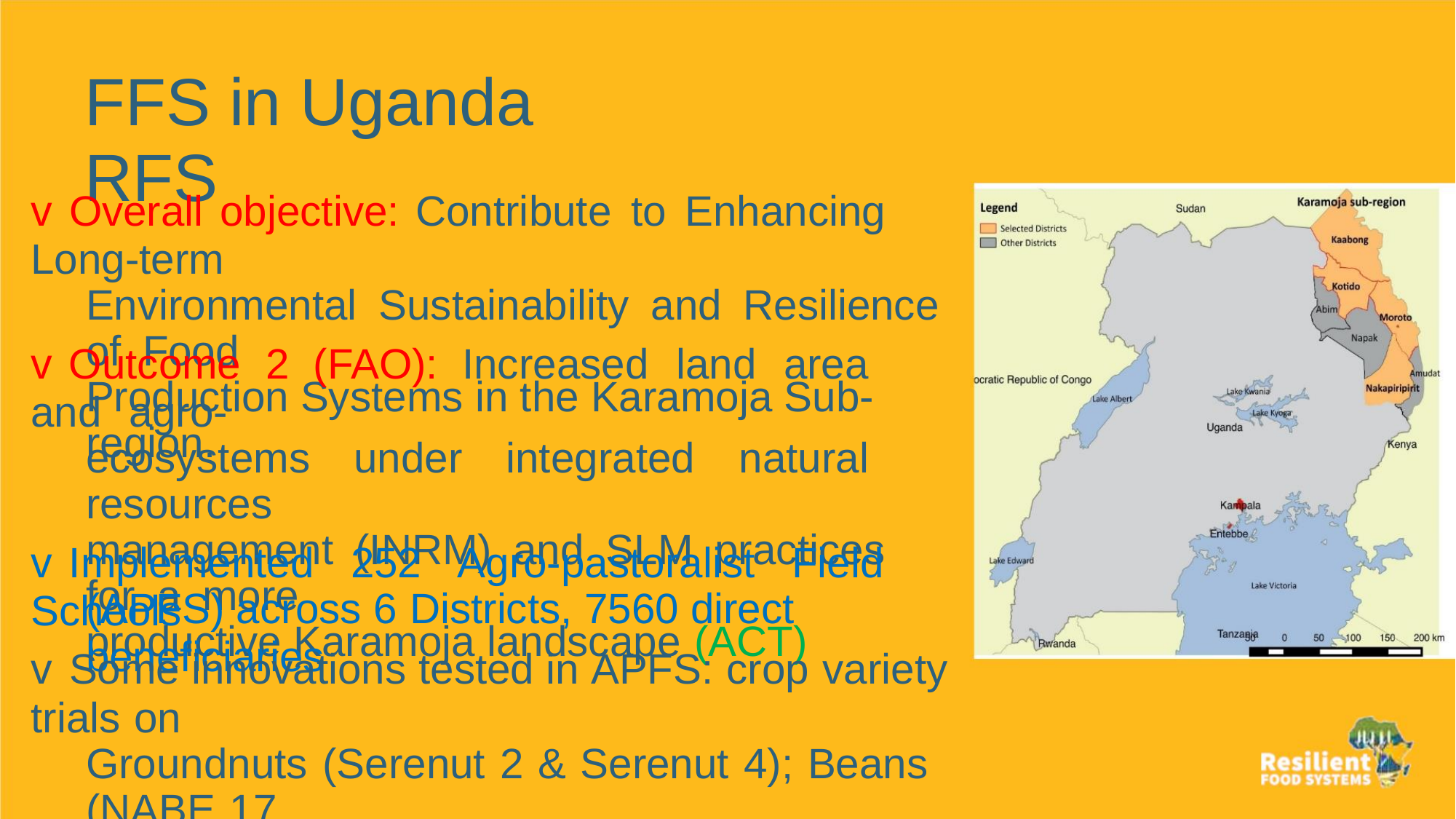

FFS in Uganda RFS
v Overall objective: Contribute to Enhancing Long-term
Environmental Sustainability and Resilience of Food
Production Systems in the Karamoja Sub-region.
v Outcome 2 (FAO): Increased land area and agro-
ecosystems under integrated natural resources
management (INRM) and SLM practices for a more
productive Karamoja landscape (ACT)
v Implemented 252 Agro-pastoralist Field Schools
(APFS) across 6 Districts, 7560 direct beneficiaries
v Some innovations tested in APFS: crop variety trials on
Groundnuts (Serenut 2 & Serenut 4); Beans (NABE 17
& NARO Bean 2).